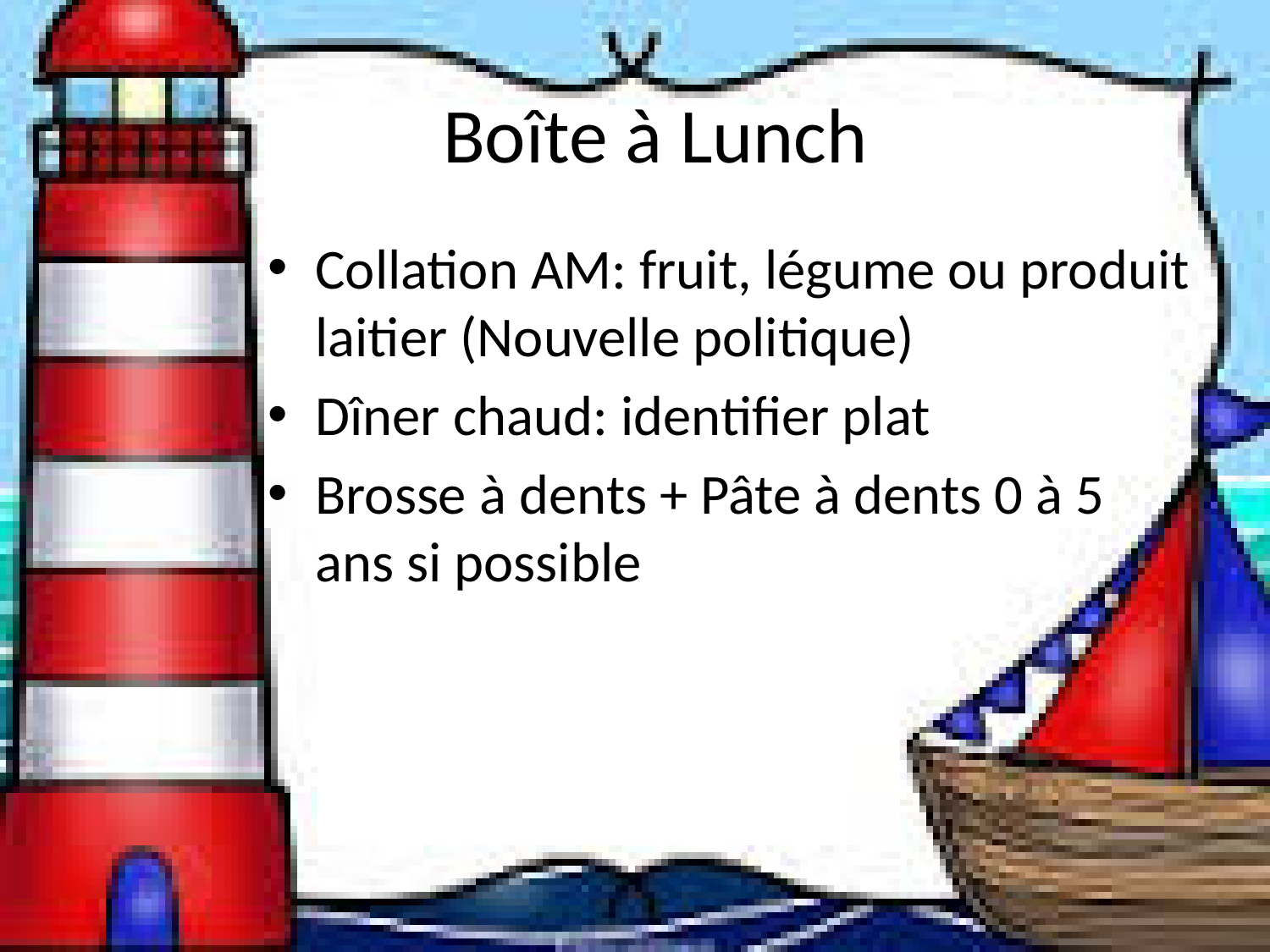

# Boîte à Lunch
Collation AM: fruit, légume ou produit laitier (Nouvelle politique)
Dîner chaud: identifier plat
Brosse à dents + Pâte à dents 0 à 5 ans si possible